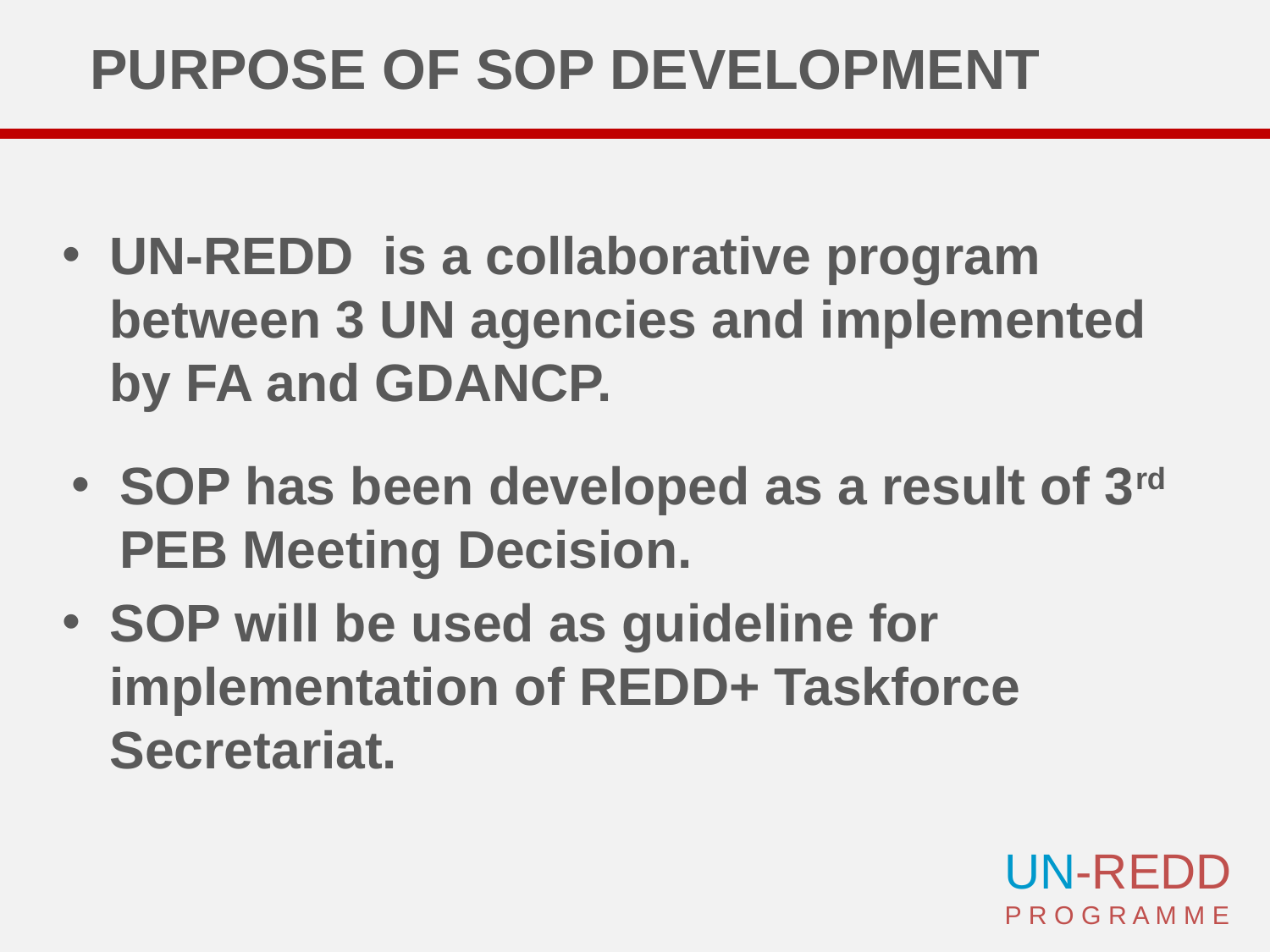

# PURPOSE OF SOP DEVELOPMENT
UN-REDD  is a collaborative program between 3 UN agencies and implemented by FA and GDANCP.
SOP has been developed as a result of 3rd PEB Meeting Decision.
SOP will be used as guideline for implementation of REDD+ Taskforce Secretariat.